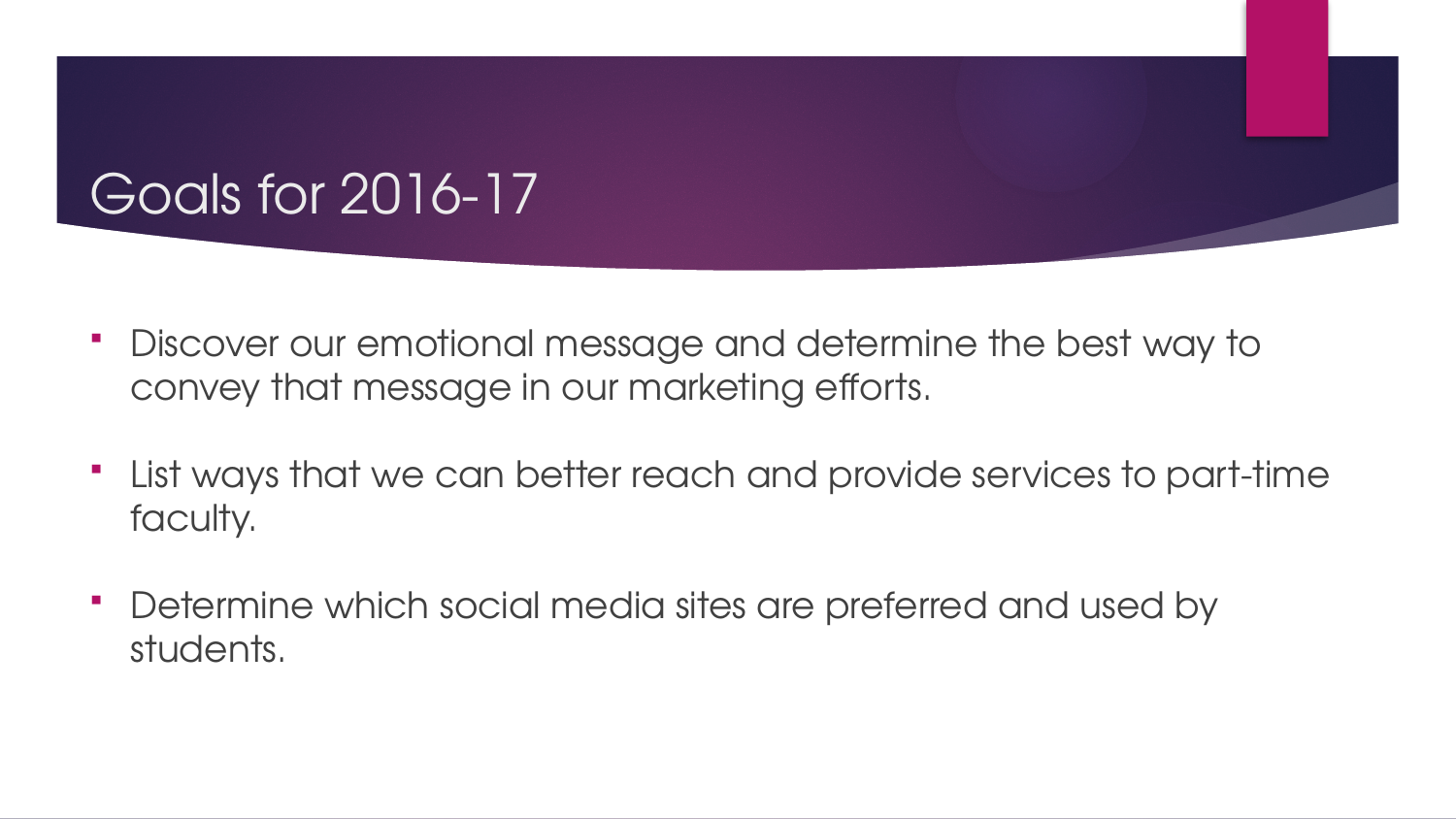

# Goals for 2016-17
Discover our emotional message and determine the best way to convey that message in our marketing efforts.

List ways that we can better reach and provide services to part-time faculty.

Determine which social media sites are preferred and used by students.